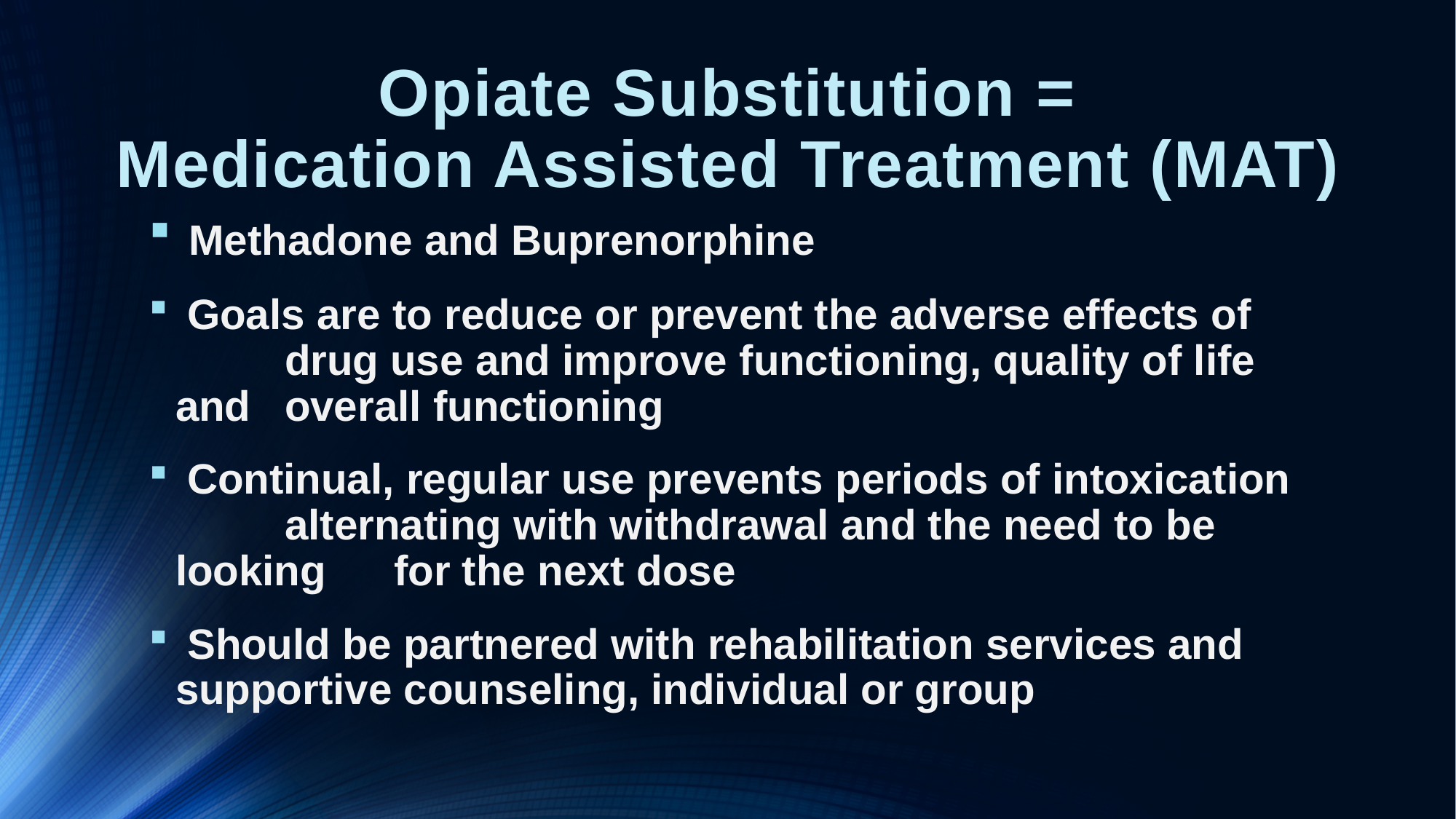

# Opiate Substitution = Medication Assisted Treatment (MAT)
 Methadone and Buprenorphine
 Goals are to reduce or prevent the adverse effects of         	drug use and improve functioning, quality of life and 	overall functioning
 Continual, regular use prevents periods of intoxication 	alternating with withdrawal and the need to be looking 	for the next dose
 Should be partnered with rehabilitation services and 	supportive counseling, individual or group